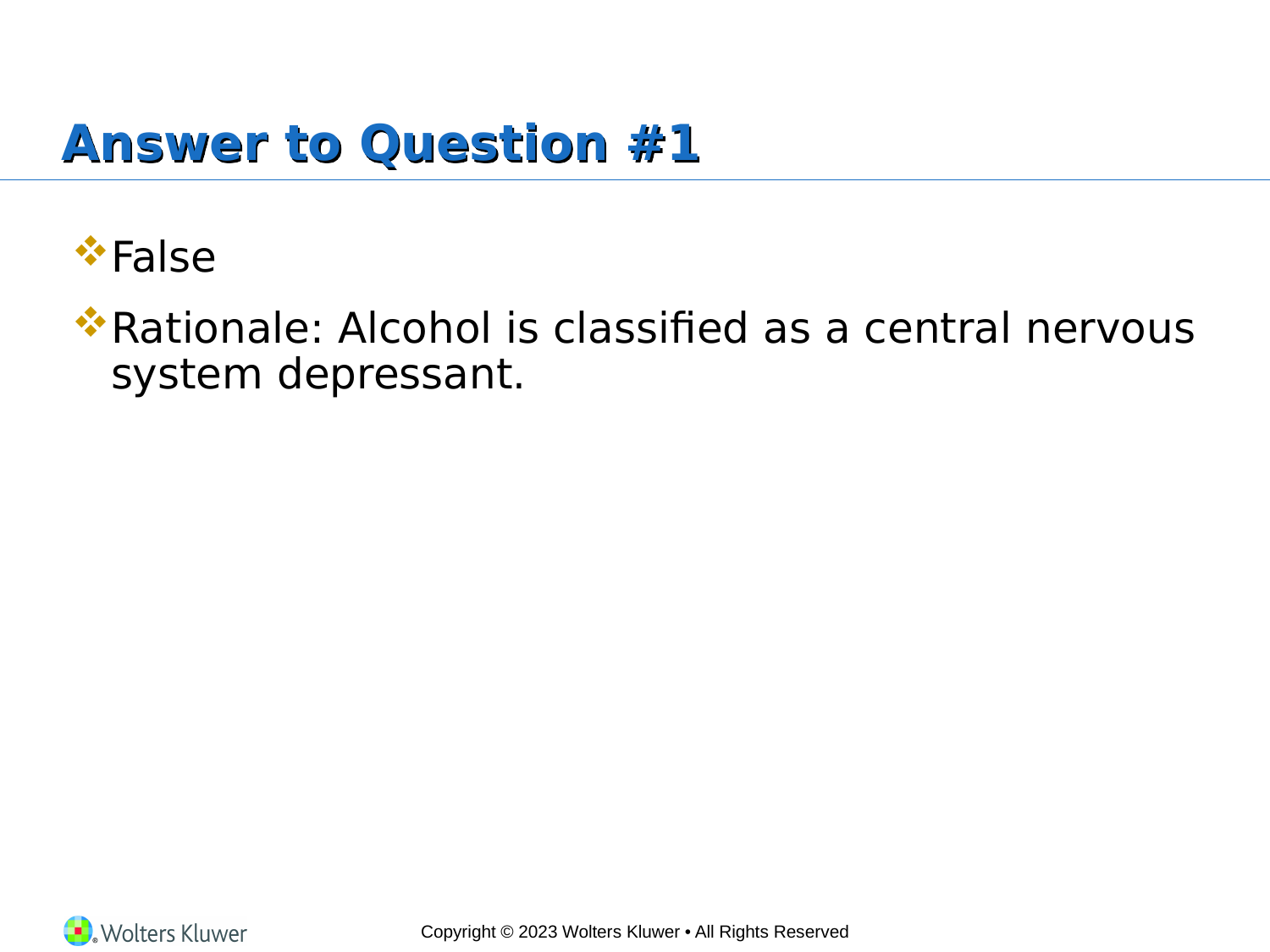

# Answer to Question #1
False
Rationale: Alcohol is classified as a central nervous system depressant.